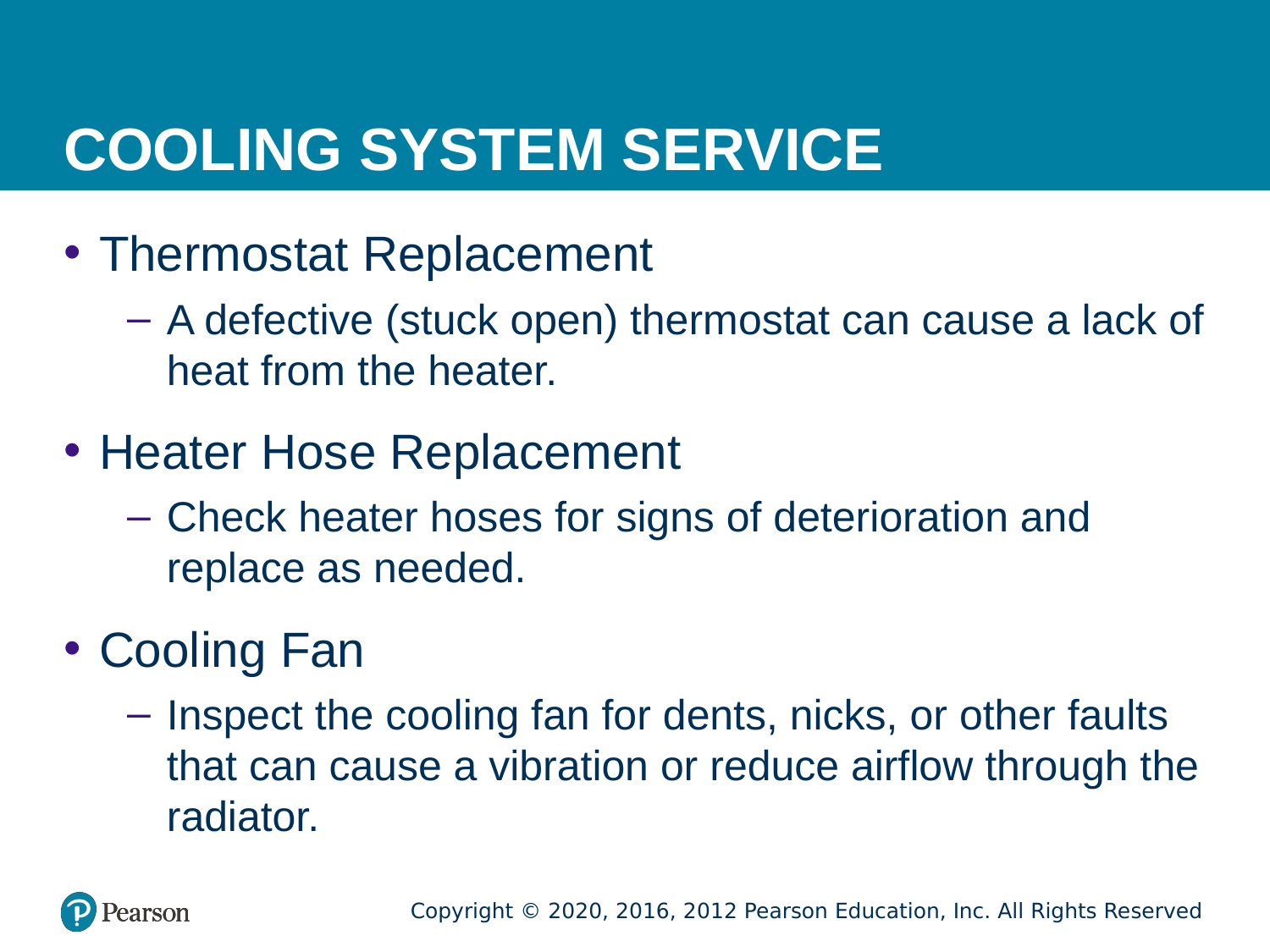

# COOLING SYSTEM SERVICE
Thermostat Replacement
A defective (stuck open) thermostat can cause a lack of heat from the heater.
Heater Hose Replacement
Check heater hoses for signs of deterioration and replace as needed.
Cooling Fan
Inspect the cooling fan for dents, nicks, or other faults that can cause a vibration or reduce airflow through the radiator.